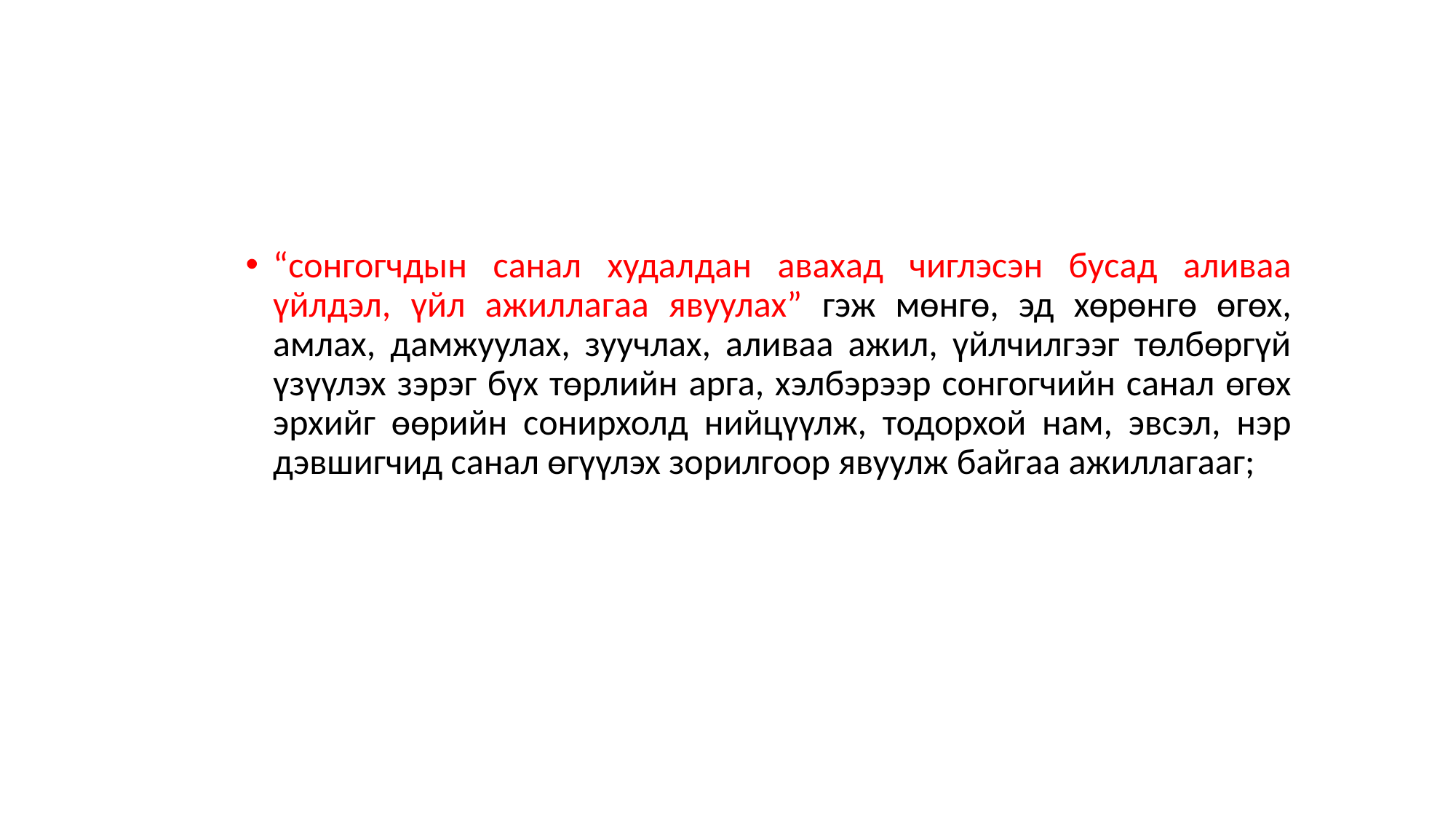

“сонгогчдын санал худалдан авахад чиглэсэн бусад аливаа үйлдэл, үйл ажиллагаа явуулах” гэж мөнгө, эд хөрөнгө өгөх, амлах, дамжуулах, зуучлах, аливаа ажил, үйлчилгээг төлбөргүй үзүүлэх зэрэг бүх төрлийн арга, хэлбэрээр сонгогчийн санал өгөх эрхийг өөрийн сонирхолд нийцүүлж, тодорхой нам, эвсэл, нэр дэвшигчид санал өгүүлэх зорилгоор явуулж байгаа ажиллагааг;